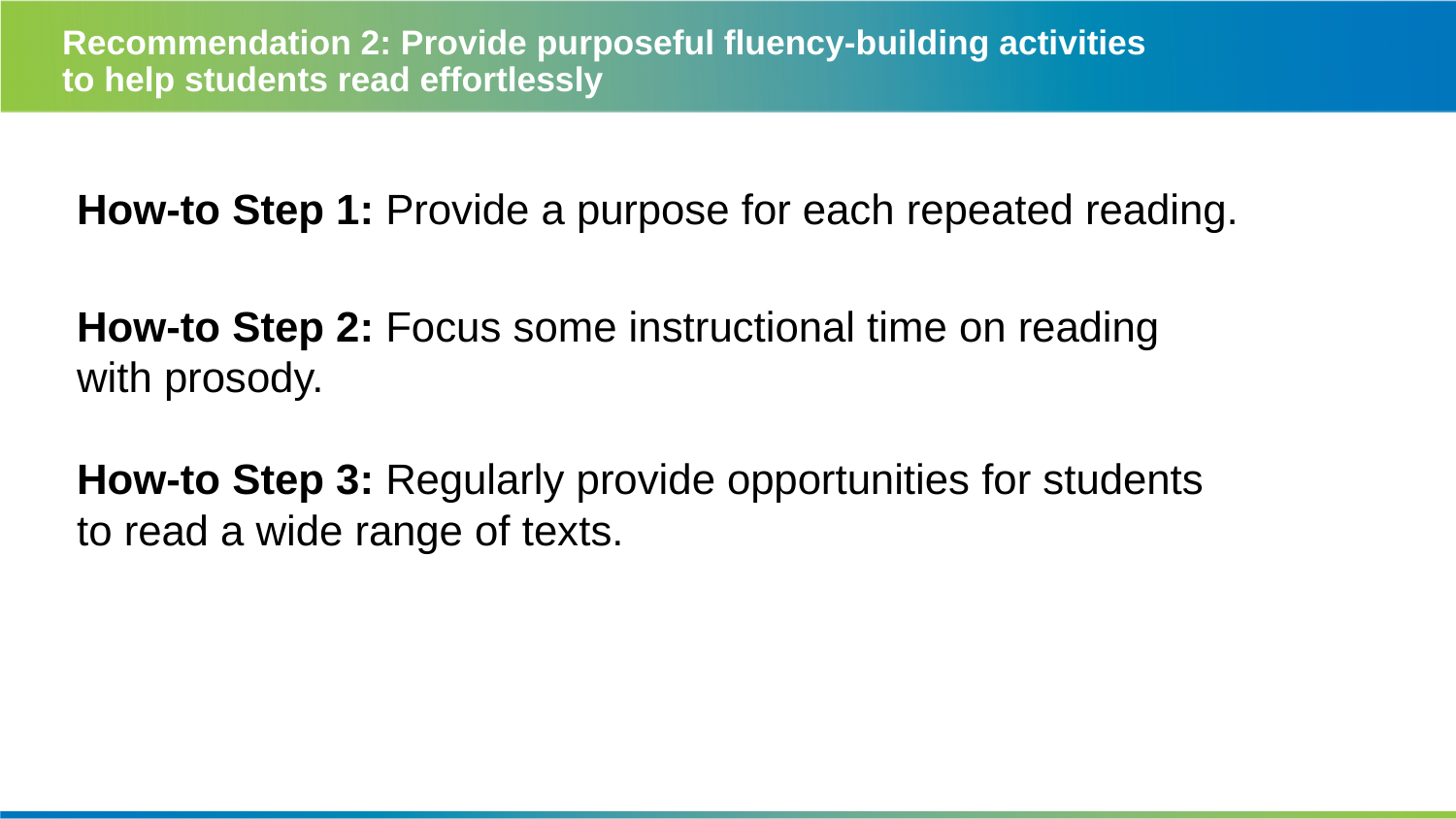

# Recommendation 2: Provide purposeful fluency-building activities to help students read effortlessly
How-to Step 1: Provide a purpose for each repeated reading.
How-to Step 2: Focus some instructional time on reading with prosody.
How-to Step 3: Regularly provide opportunities for students to read a wide range of texts.